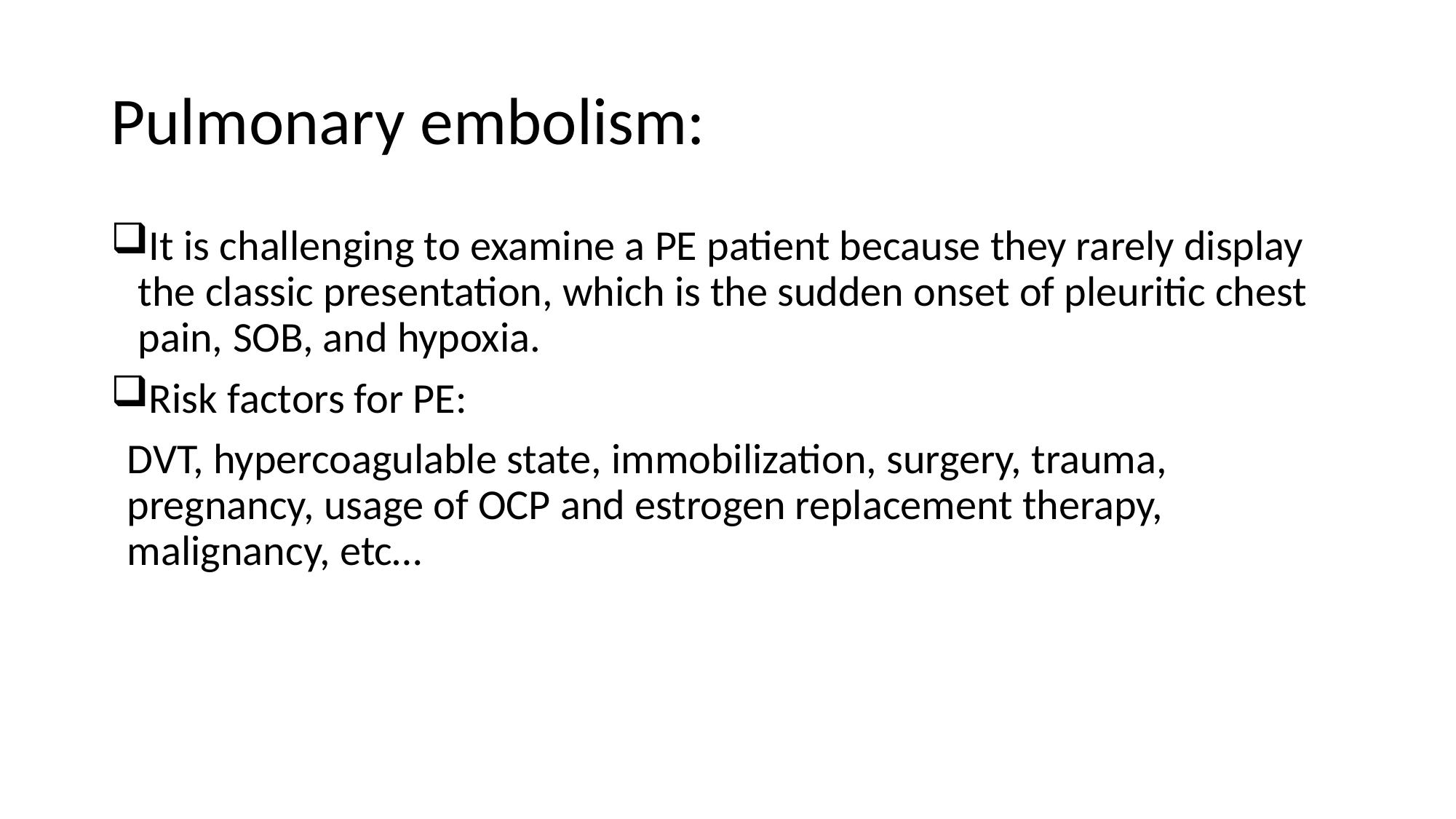

# Pulmonary embolism:
It is challenging to examine a PE patient because they rarely display the classic presentation, which is the sudden onset of pleuritic chest pain, SOB, and hypoxia.
Risk factors for PE:
DVT, hypercoagulable state, immobilization, surgery, trauma, pregnancy, usage of OCP and estrogen replacement therapy, malignancy, etc…